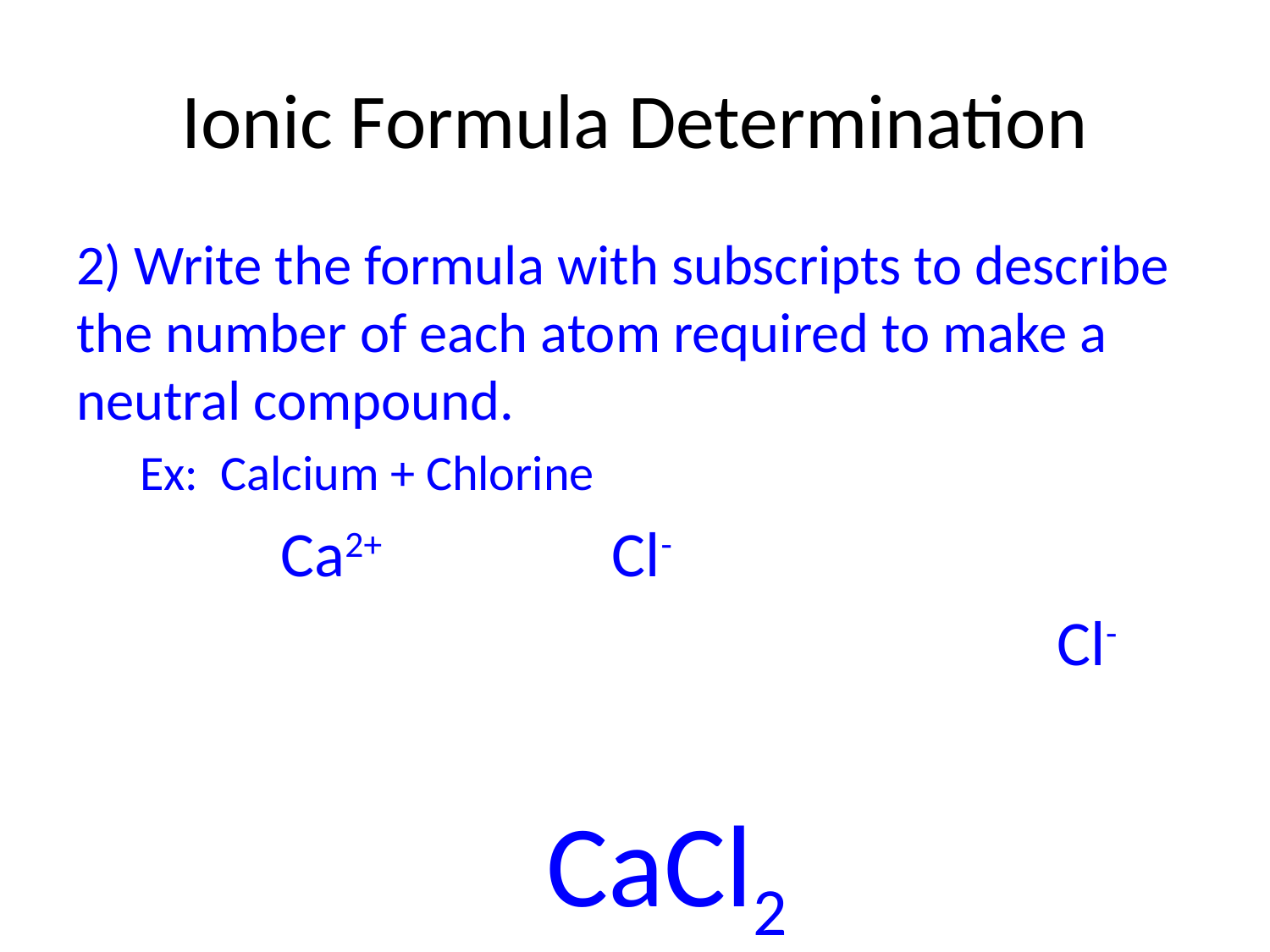

# Ionic Formula Determination
2) Write the formula with subscripts to describe the number of each atom required to make a neutral compound.
Ex:  Calcium + Chlorine
            Ca2+                Cl-
							  Cl-

CaCl2